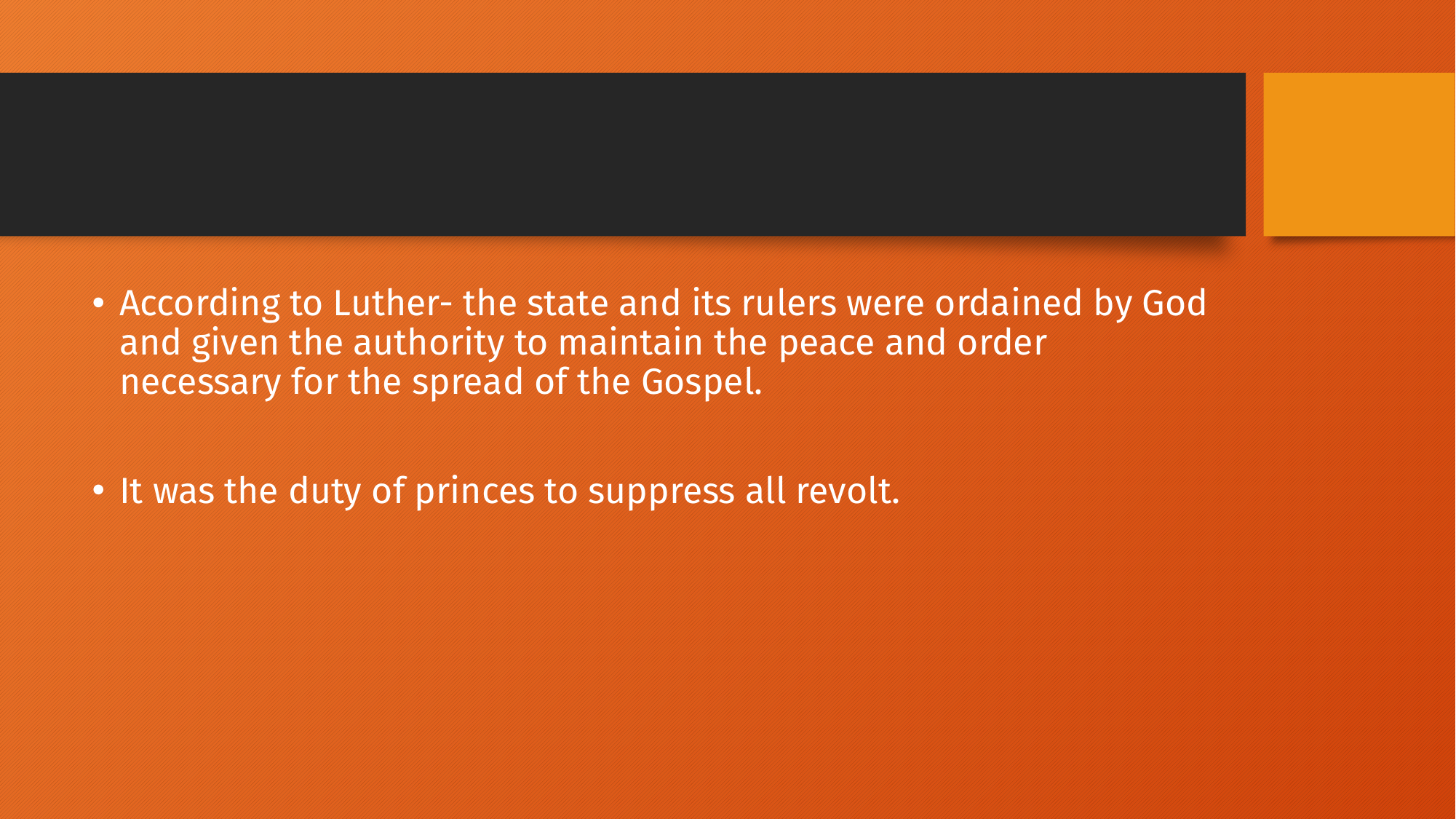

#
According to Luther- the state and its rulers were ordained by God and given the authority to maintain the peace and order necessary for the spread of the Gospel.

It was the duty of princes to suppress all revolt.